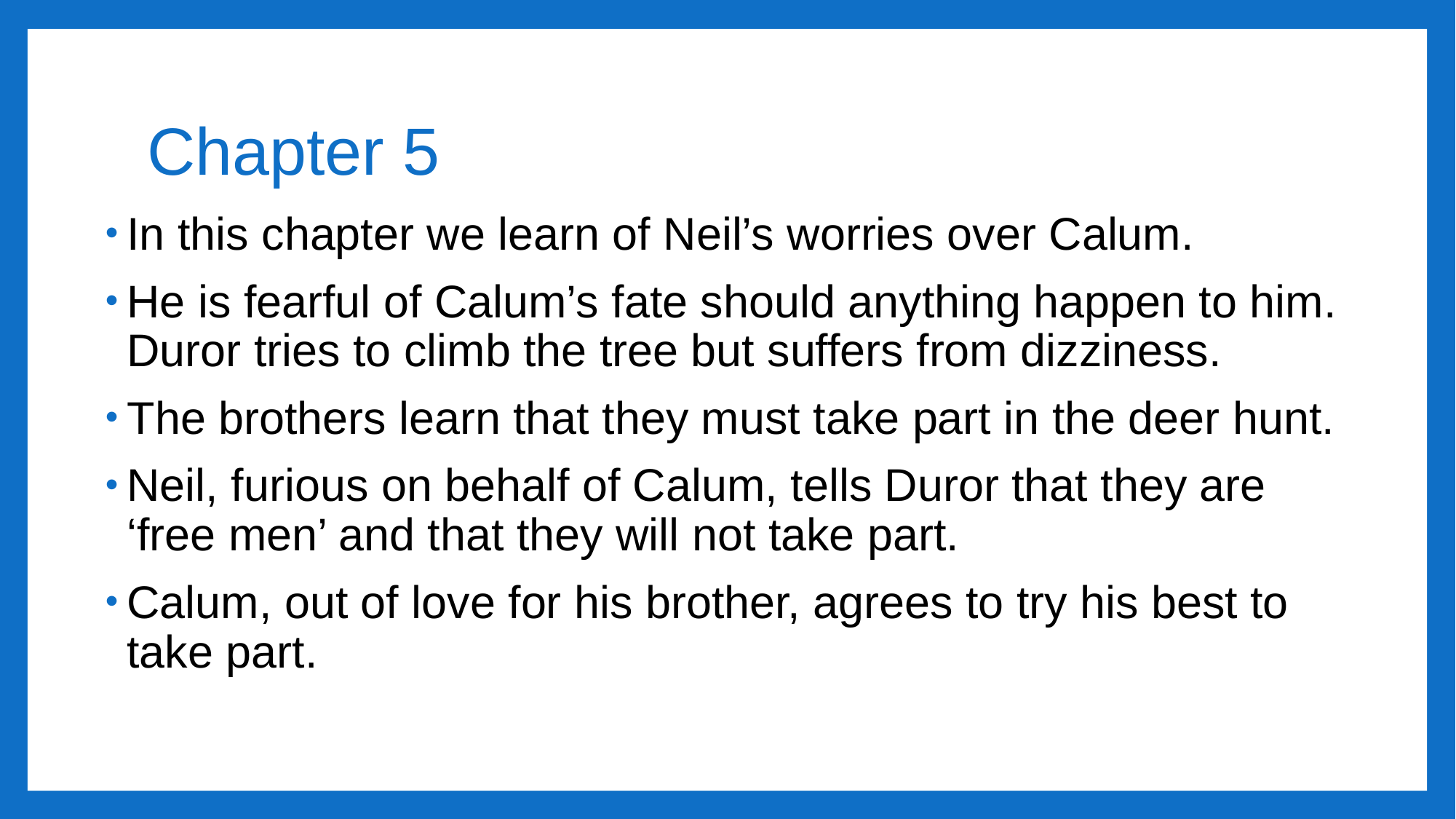

# Chapter 5
In this chapter we learn of Neil’s worries over Calum.
He is fearful of Calum’s fate should anything happen to him. Duror tries to climb the tree but suffers from dizziness.
The brothers learn that they must take part in the deer hunt.
Neil, furious on behalf of Calum, tells Duror that they are ‘free men’ and that they will not take part.
Calum, out of love for his brother, agrees to try his best to take part.